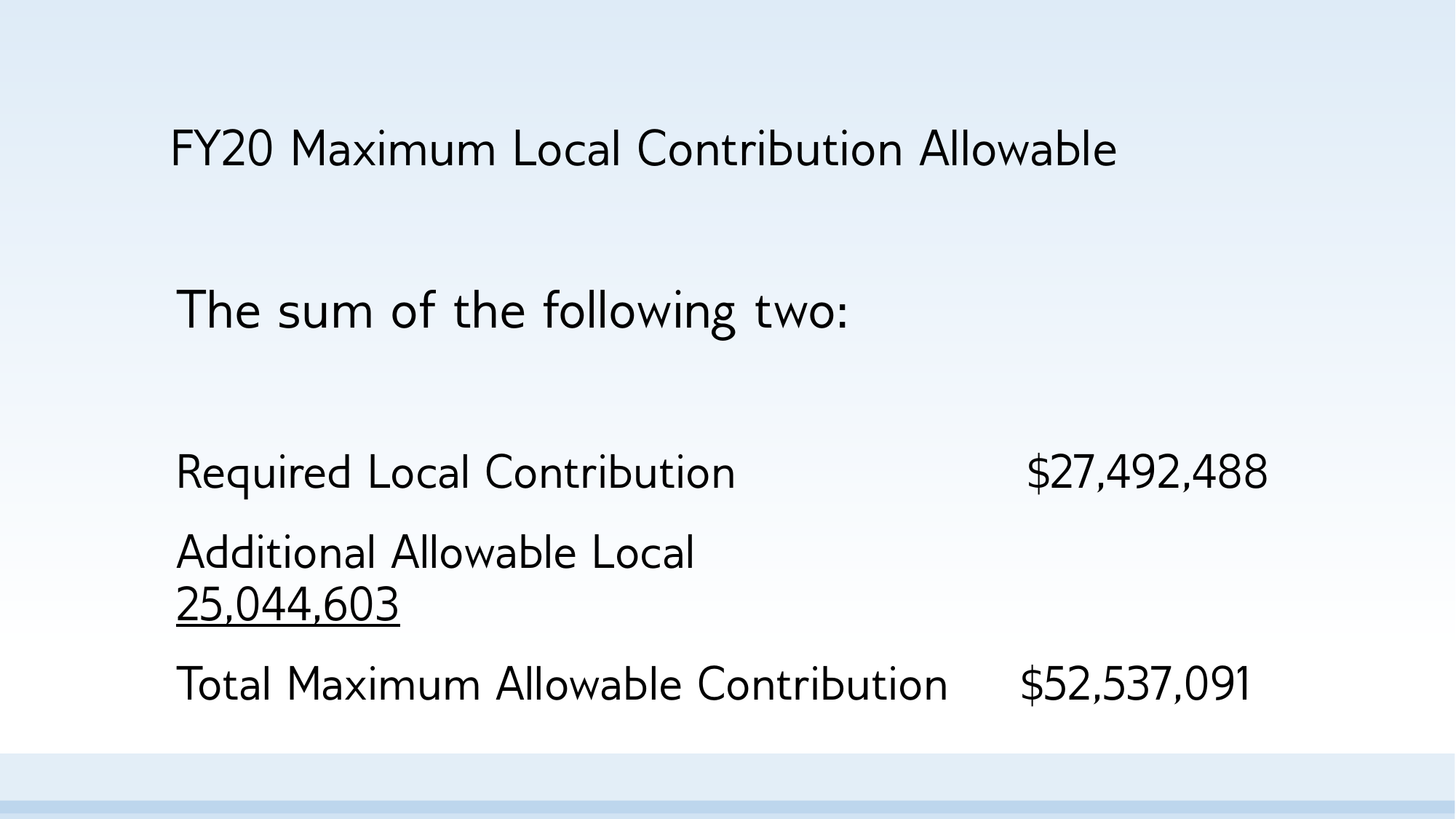

# FY20 Maximum Local Contribution Allowable

The sum of the following two:

Required Local Contribution                    $27,492,488
Additional Allowable Local      	                25,044,603
Total Maximum Allowable Contribution     $52,537,091